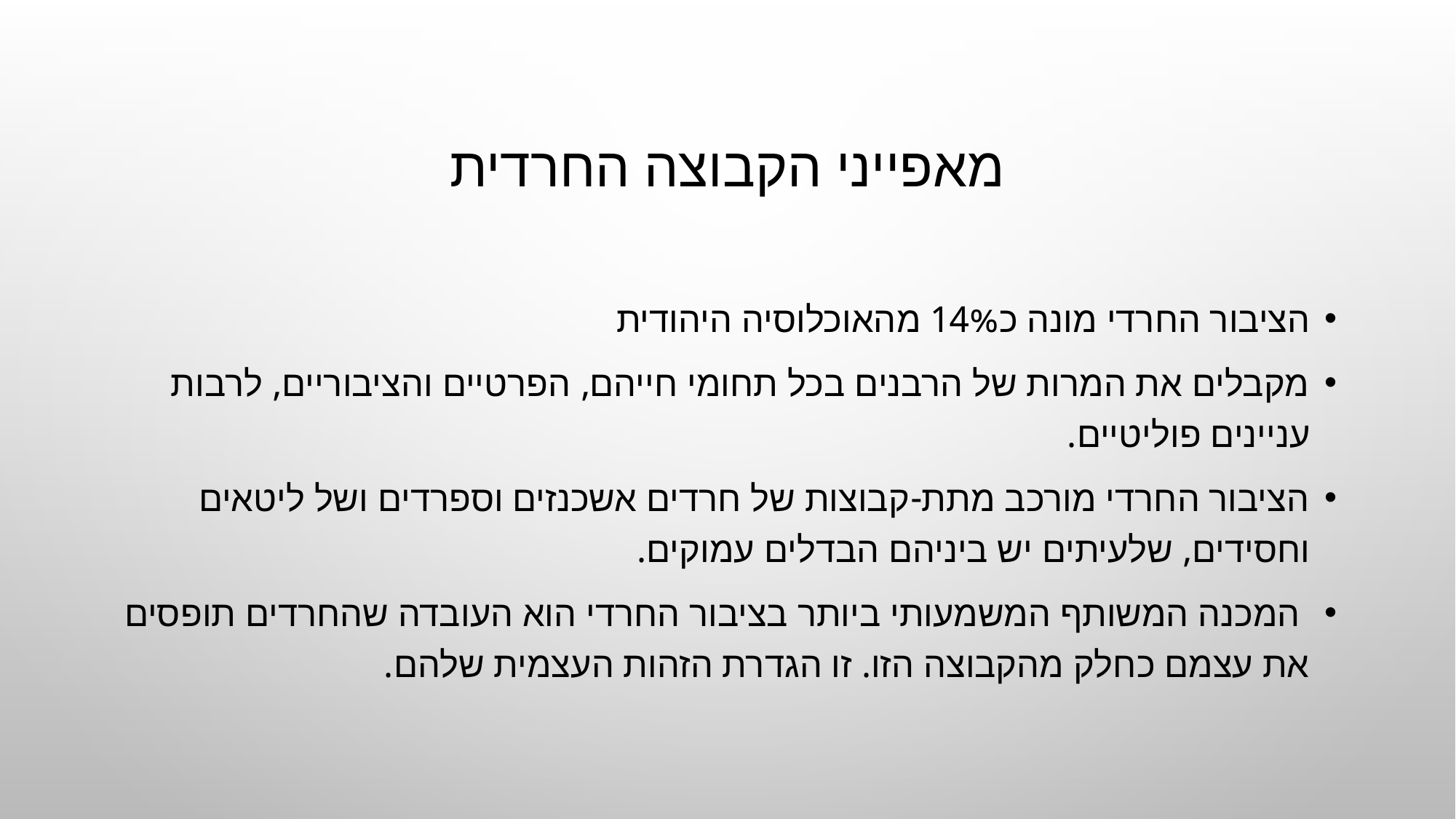

# מאפייני הקבוצה החרדית
הציבור החרדי מונה כ14% מהאוכלוסיה היהודית
מקבלים את המרות של הרבנים בכל תחומי חייהם, הפרטיים והציבוריים, לרבות עניינים פוליטיים.
הציבור החרדי מורכב מתת-קבוצות של חרדים אשכנזים וספרדים ושל ליטאים וחסידים, שלעיתים יש ביניהם הבדלים עמוקים.
 המכנה המשותף המשמעותי ביותר בציבור החרדי הוא העובדה שהחרדים תופסים את עצמם כחלק מהקבוצה הזו. זו הגדרת הזהות העצמית שלהם.